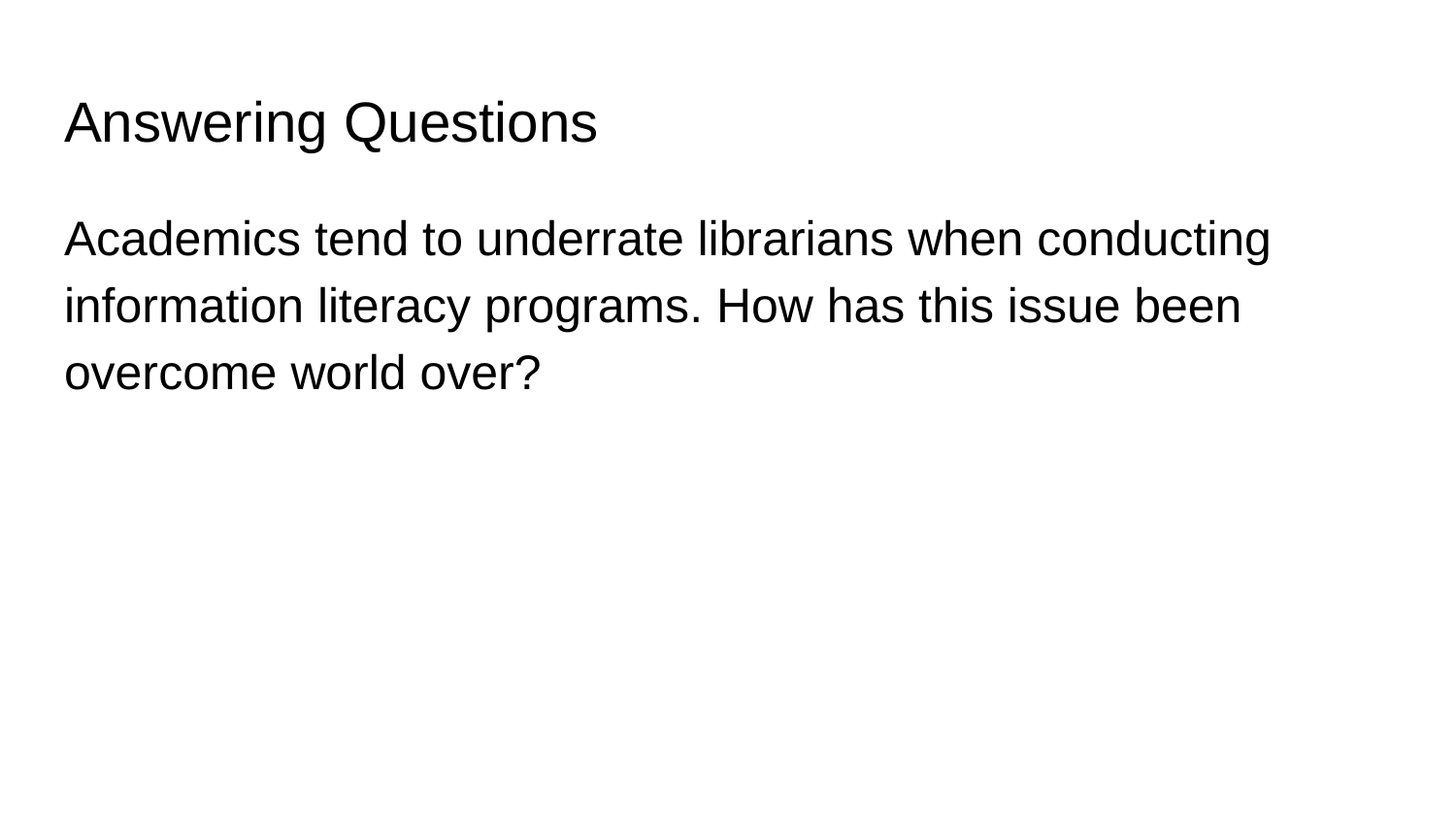

# Answering Questions
Academics tend to underrate librarians when conducting information literacy programs. How has this issue been overcome world over?